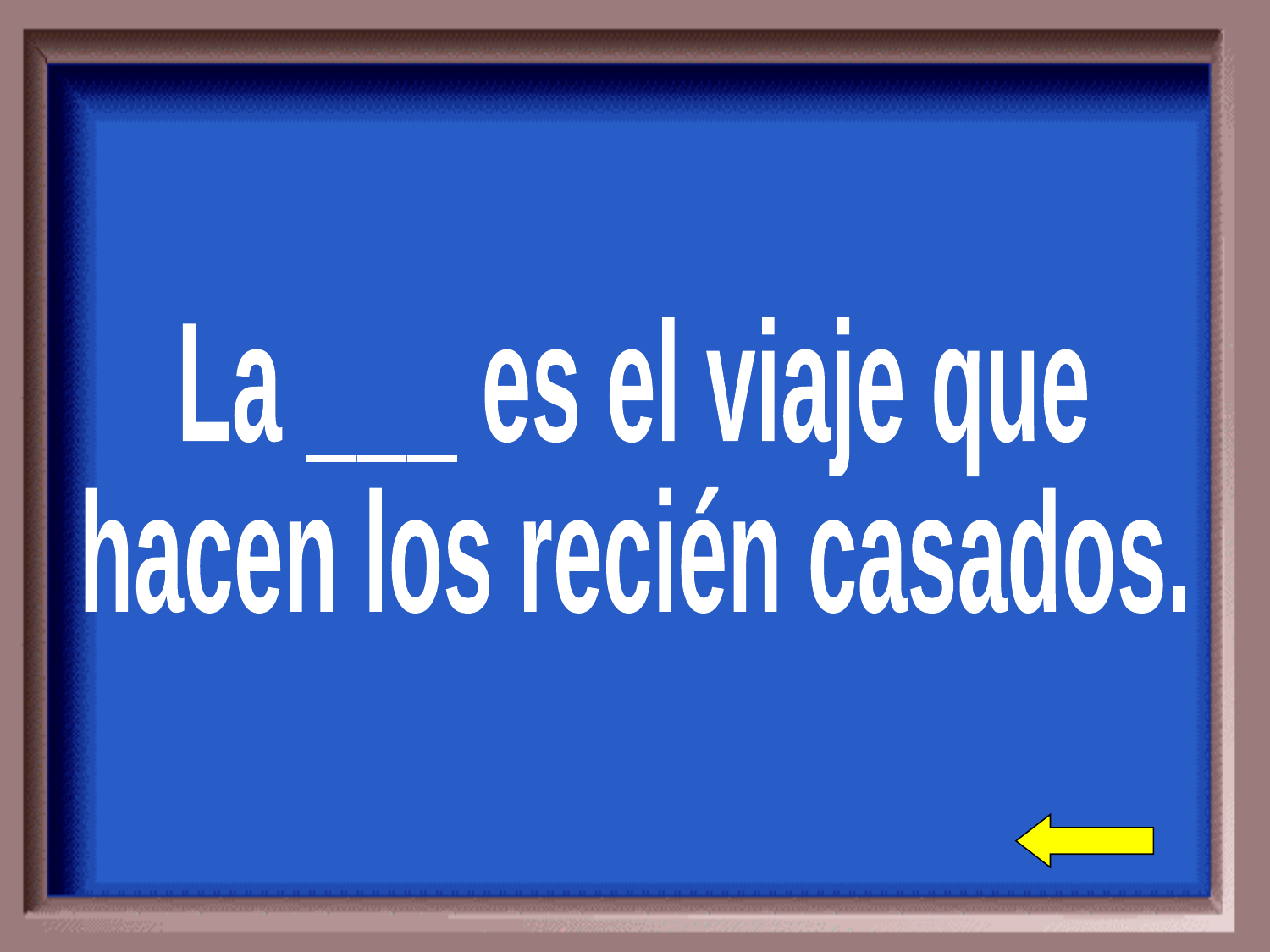

La ___ es el viaje que
hacen los recién casados.